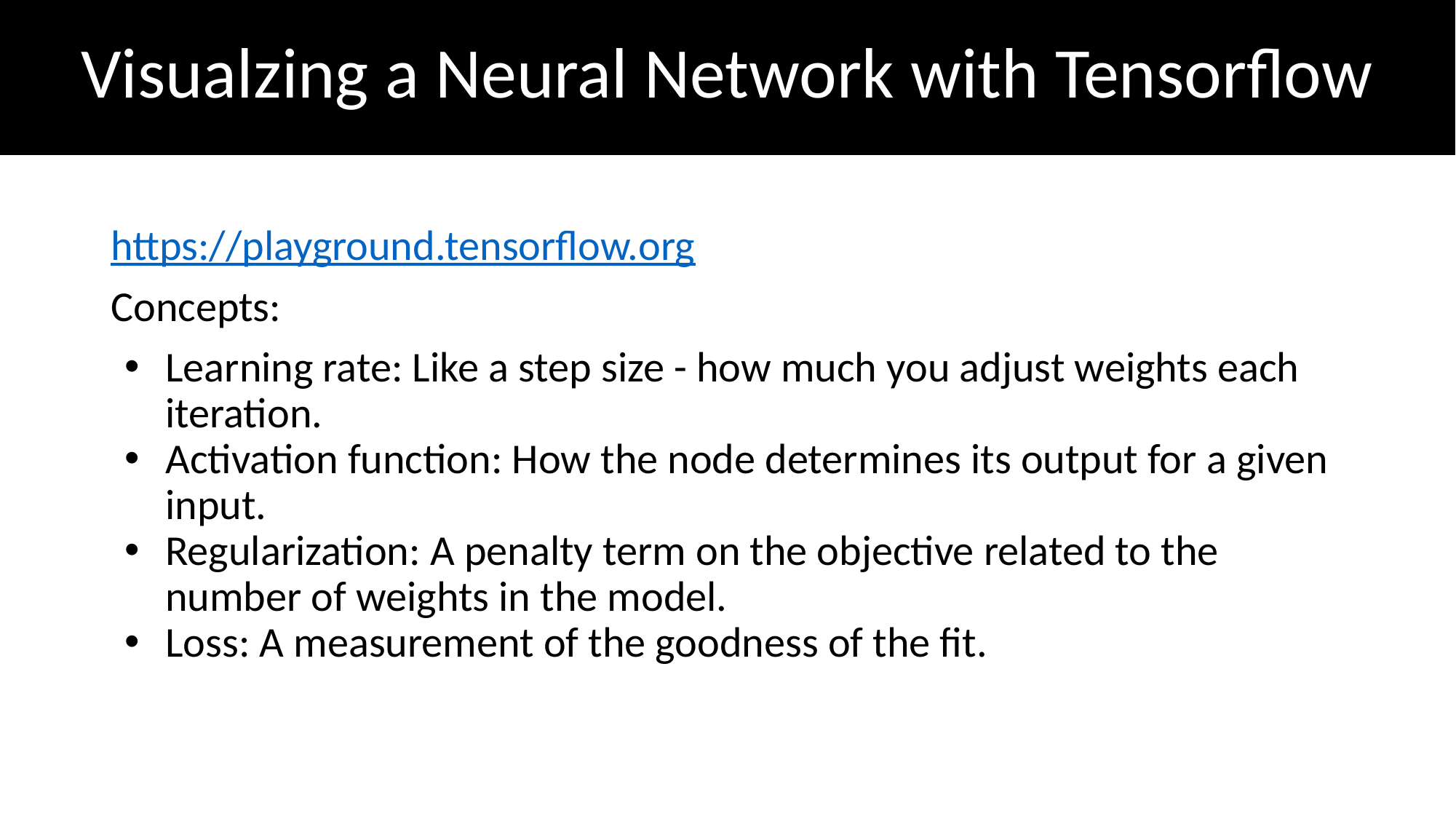

Visualzing a Neural Network with Tensorflow

https://playground.tensorflow.org
Concepts:
Learning rate: Like a step size - how much you adjust weights each iteration.
Activation function: How the node determines its output for a given input.
Regularization: A penalty term on the objective related to the number of weights in the model.
Loss: A measurement of the goodness of the fit.